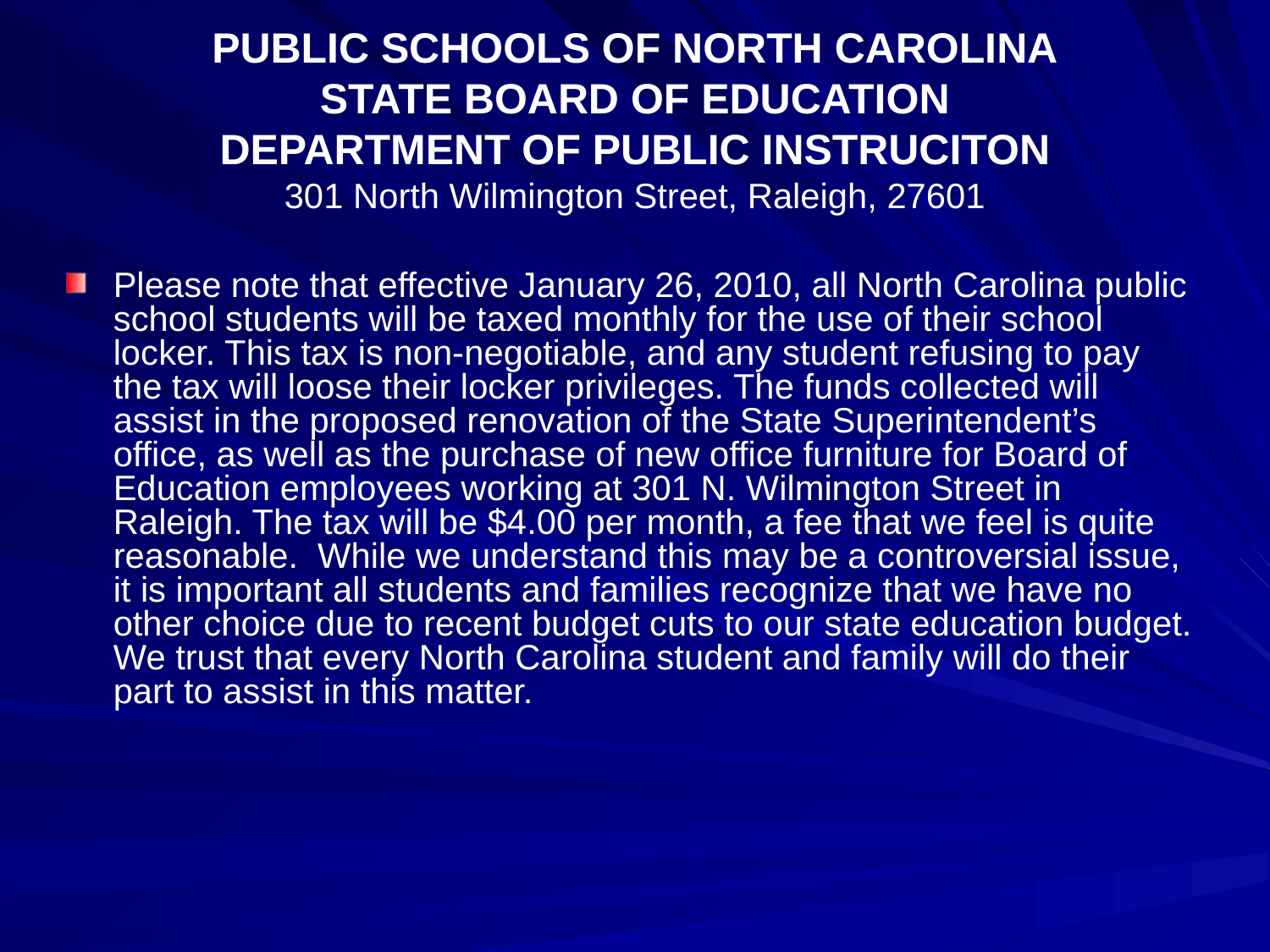

# PUBLIC SCHOOLS OF NORTH CAROLINA STATE BOARD OF EDUCATION DEPARTMENT OF PUBLIC INSTRUCITON 301 North Wilmington Street, Raleigh, 27601
Please note that effective January 26, 2010, all North Carolina public school students will be taxed monthly for the use of their school locker. This tax is non-negotiable, and any student refusing to pay the tax will loose their locker privileges. The funds collected will assist in the proposed renovation of the State Superintendent’s office, as well as the purchase of new office furniture for Board of Education employees working at 301 N. Wilmington Street in Raleigh. The tax will be $4.00 per month, a fee that we feel is quite reasonable.  While we understand this may be a controversial issue, it is important all students and families recognize that we have no other choice due to recent budget cuts to our state education budget. We trust that every North Carolina student and family will do their part to assist in this matter.